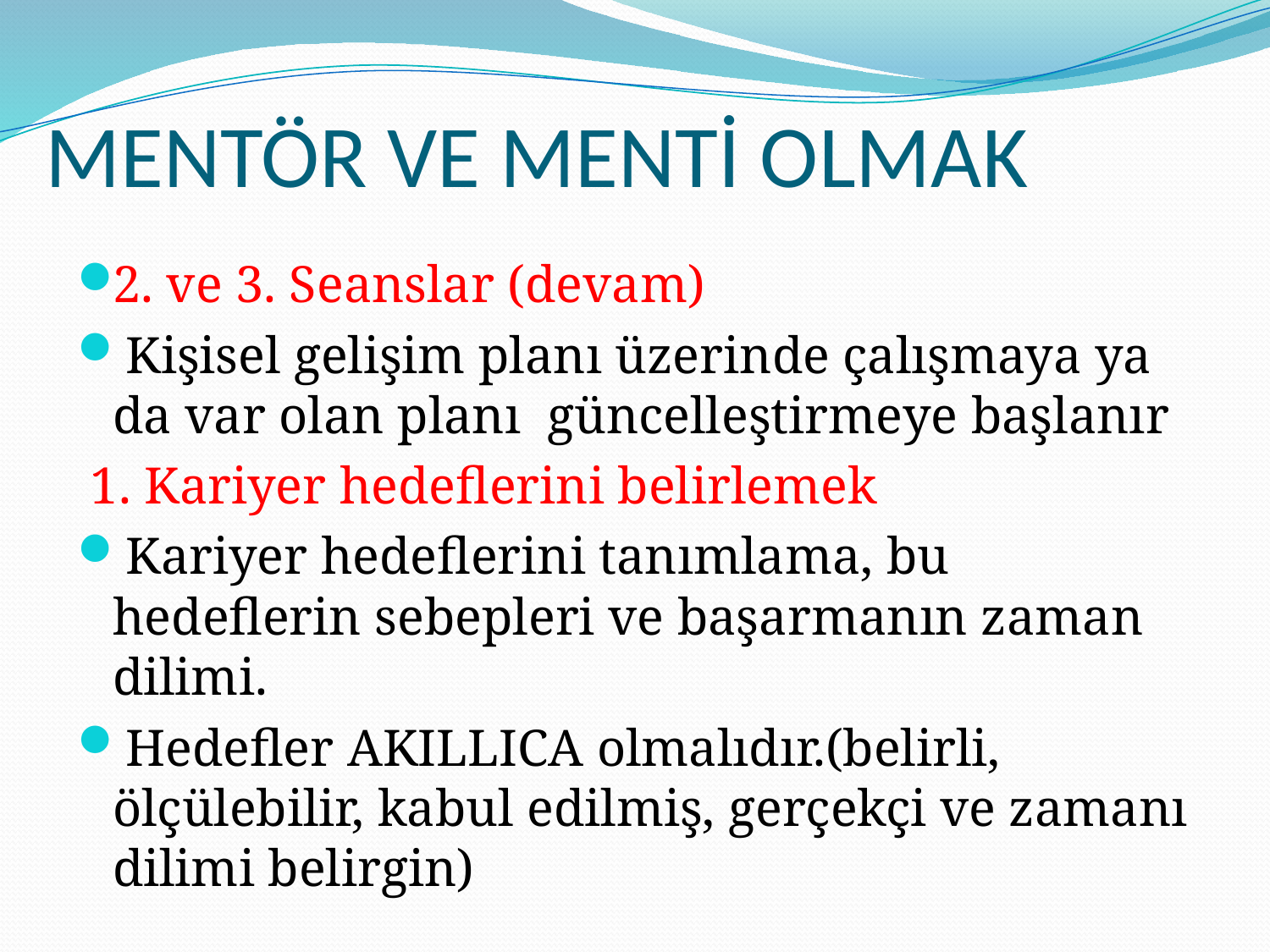

# MENTÖR VE MENTİ OLMAK
2. ve 3. Seanslar (devam)
 Kişisel gelişim planı üzerinde çalışmaya ya da var olan planı  güncelleştirmeye başlanır
 1. Kariyer hedeflerini belirlemek
 Kariyer hedeflerini tanımlama, bu hedeflerin sebepleri ve başarmanın zaman dilimi.
 Hedefler AKILLICA olmalıdır.(belirli, ölçülebilir, kabul edilmiş, gerçekçi ve zamanı dilimi belirgin)